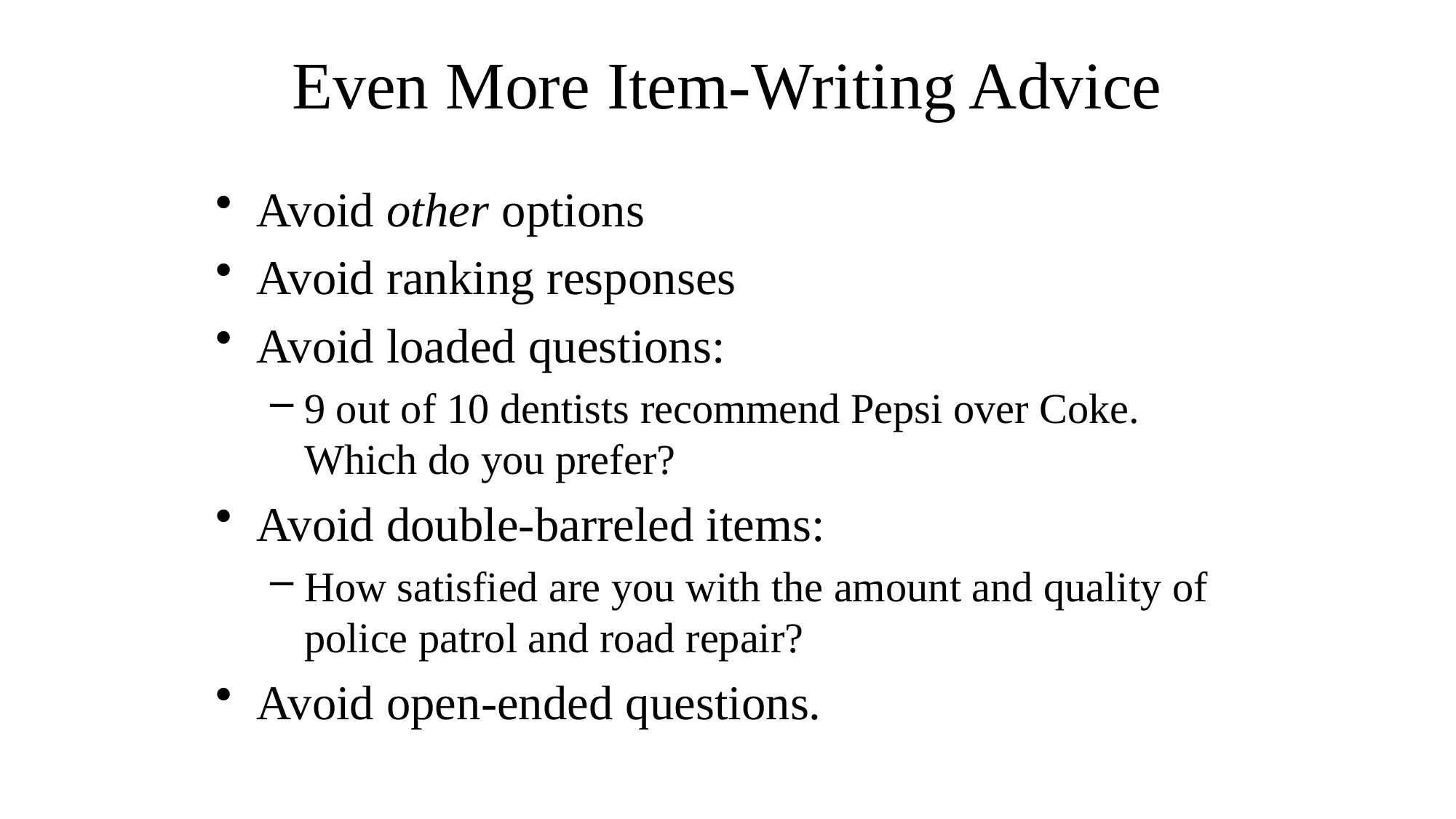

# Even More Item-Writing Advice
Avoid other options
Avoid ranking responses
Avoid loaded questions:
9 out of 10 dentists recommend Pepsi over Coke.  Which do you prefer?
Avoid double-barreled items:
How satisfied are you with the amount and quality of police patrol and road repair?
Avoid open-ended questions.